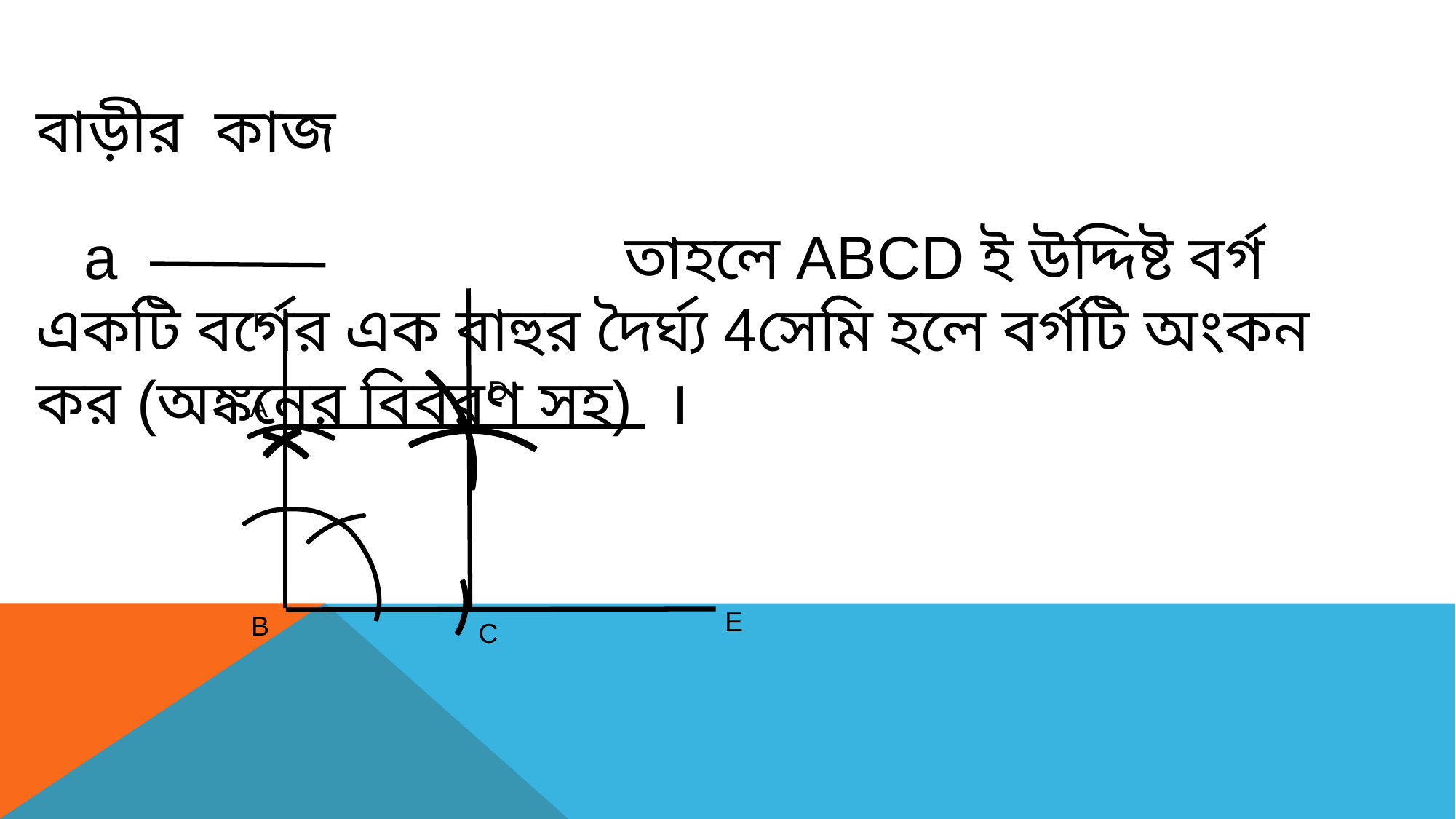

বাড়ীর  কাজ

a
তাহলে ABCD ই উদ্দিষ্ট বর্গ
একটি বর্গের এক বাহুর দৈর্ঘ্য 4সেমি হলে বর্গটি অংকন কর (অঙ্কনের বিবরণ সহ)  ।

F

D
A

E
B
C